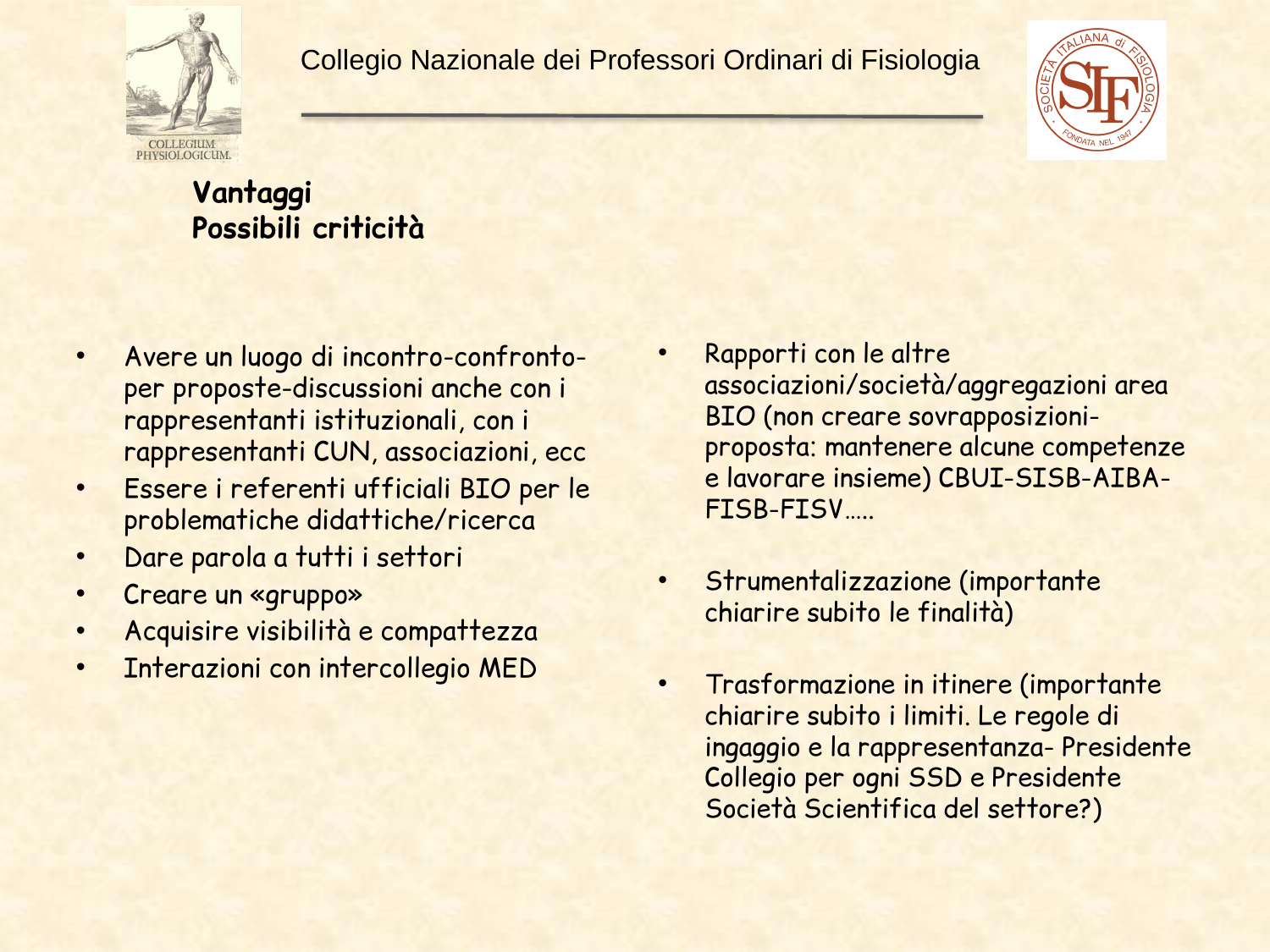

# Vantaggi								Possibili criticità

Avere un luogo di incontro-confronto-per proposte-discussioni anche con i rappresentanti istituzionali, con i rappresentanti CUN, associazioni, ecc
Essere i referenti ufficiali BIO per le problematiche didattiche/ricerca
Dare parola a tutti i settori
Creare un «gruppo»
Acquisire visibilità e compattezza
Interazioni con intercollegio MED

Rapporti con le altre associazioni/società/aggregazioni area BIO (non creare sovrapposizioni-proposta: mantenere alcune competenze e lavorare insieme) CBUI-SISB-AIBA-FISB-FISV…..

Strumentalizzazione (importante chiarire subito le finalità)

Trasformazione in itinere (importante chiarire subito i limiti. Le regole di ingaggio e la rappresentanza- Presidente Collegio per ogni SSD e Presidente Società Scientifica del settore?)